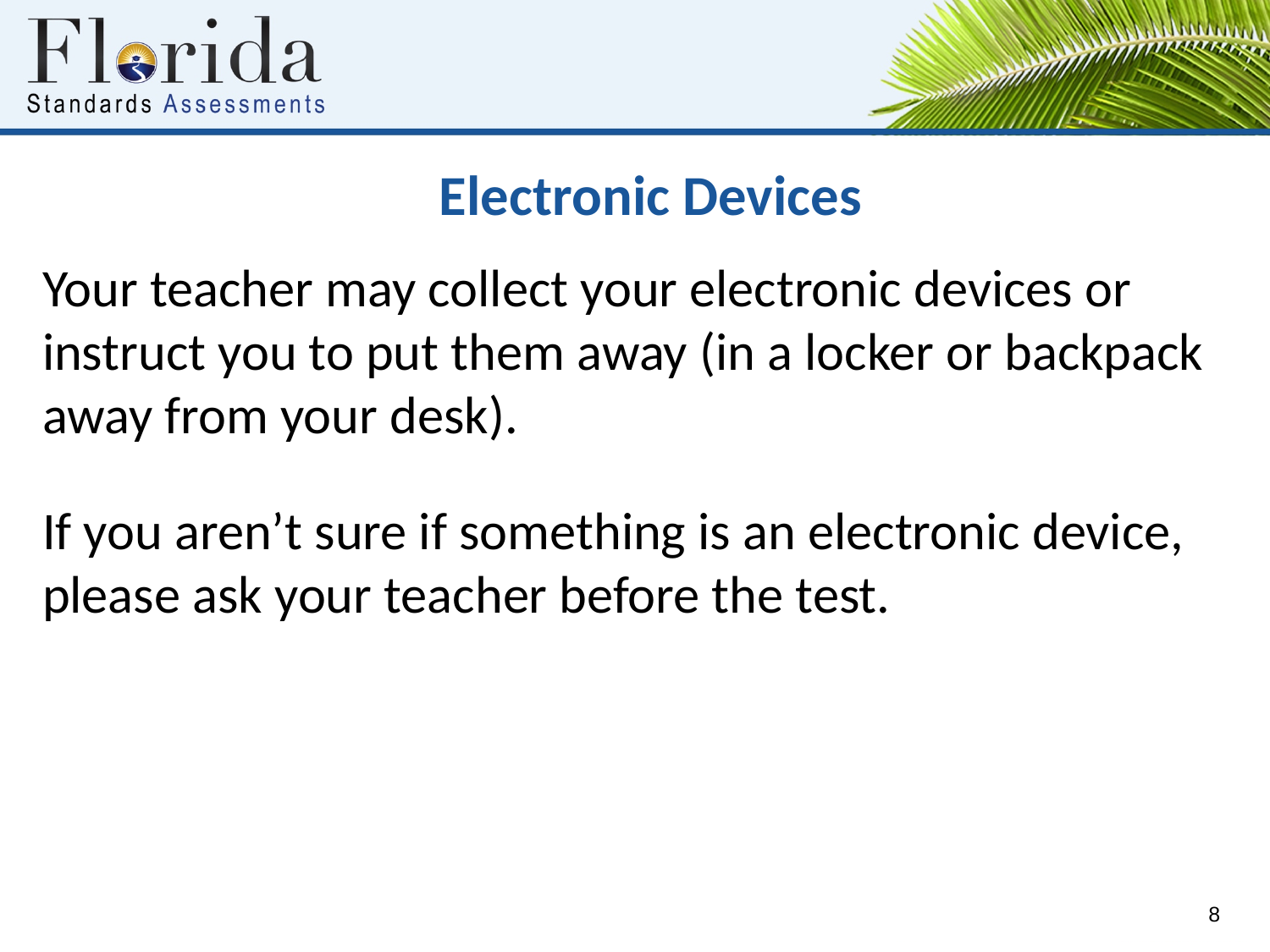

# Electronic Devices
Your teacher may collect your electronic devices or instruct you to put them away (in a locker or backpack away from your desk).
If you aren’t sure if something is an electronic device, please ask your teacher before the test.
8